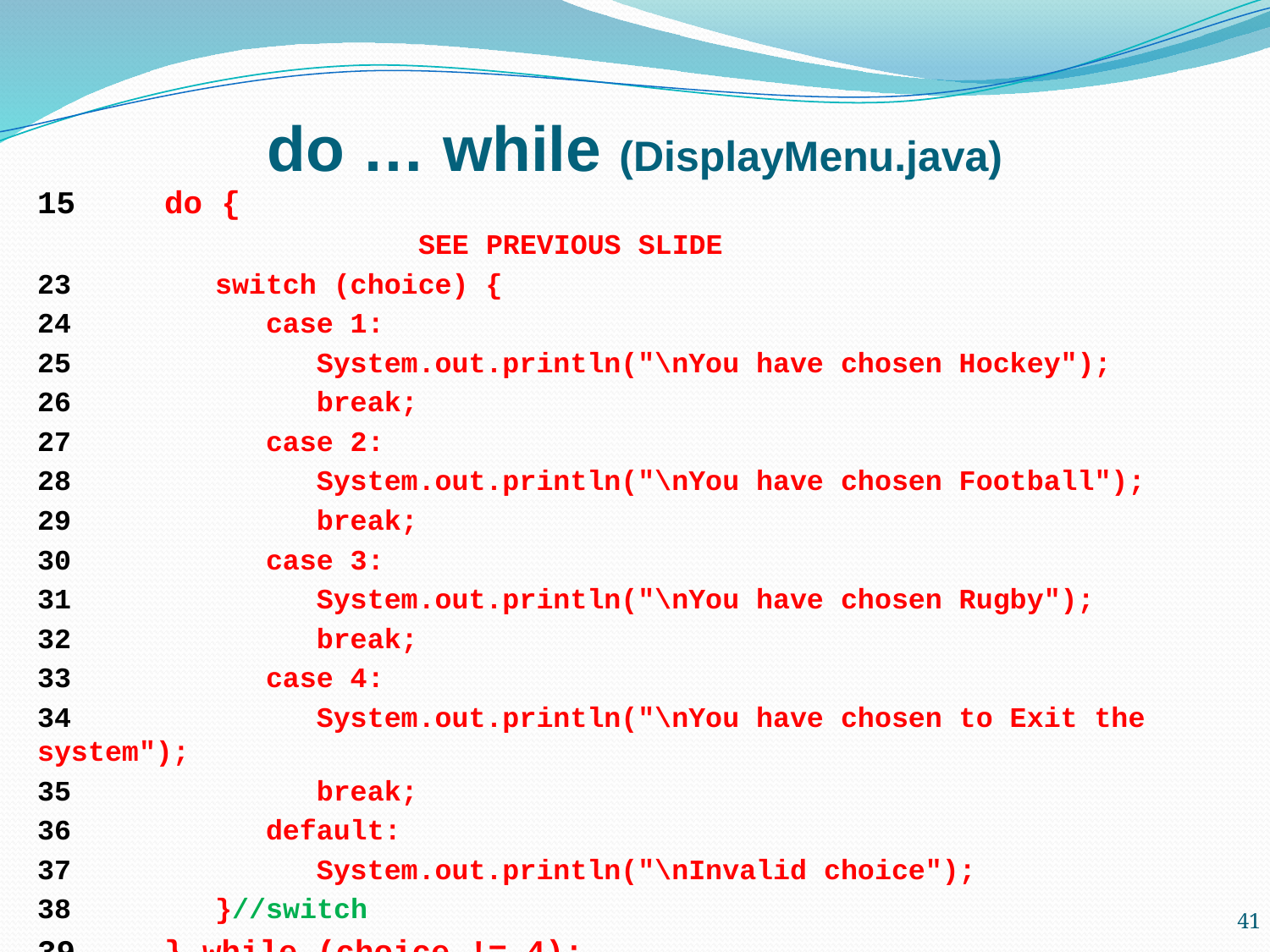

# do … while (DisplayMenu.java)
15	do {
			SEE PREVIOUS SLIDE
23	   switch (choice) {
24	      case 1:
25	         System.out.println("\nYou have chosen Hockey");
26	         break;
27	      case 2:
28	         System.out.println("\nYou have chosen Football");
29	         break;
30	      case 3:
31	         System.out.println("\nYou have chosen Rugby");
32	         break;
33	      case 4:
34	         System.out.println("\nYou have chosen to Exit the system");
35	         break;
36	      default:
37	         System.out.println("\nInvalid choice");
38	   }//switch
39	} while (choice != 4);
41